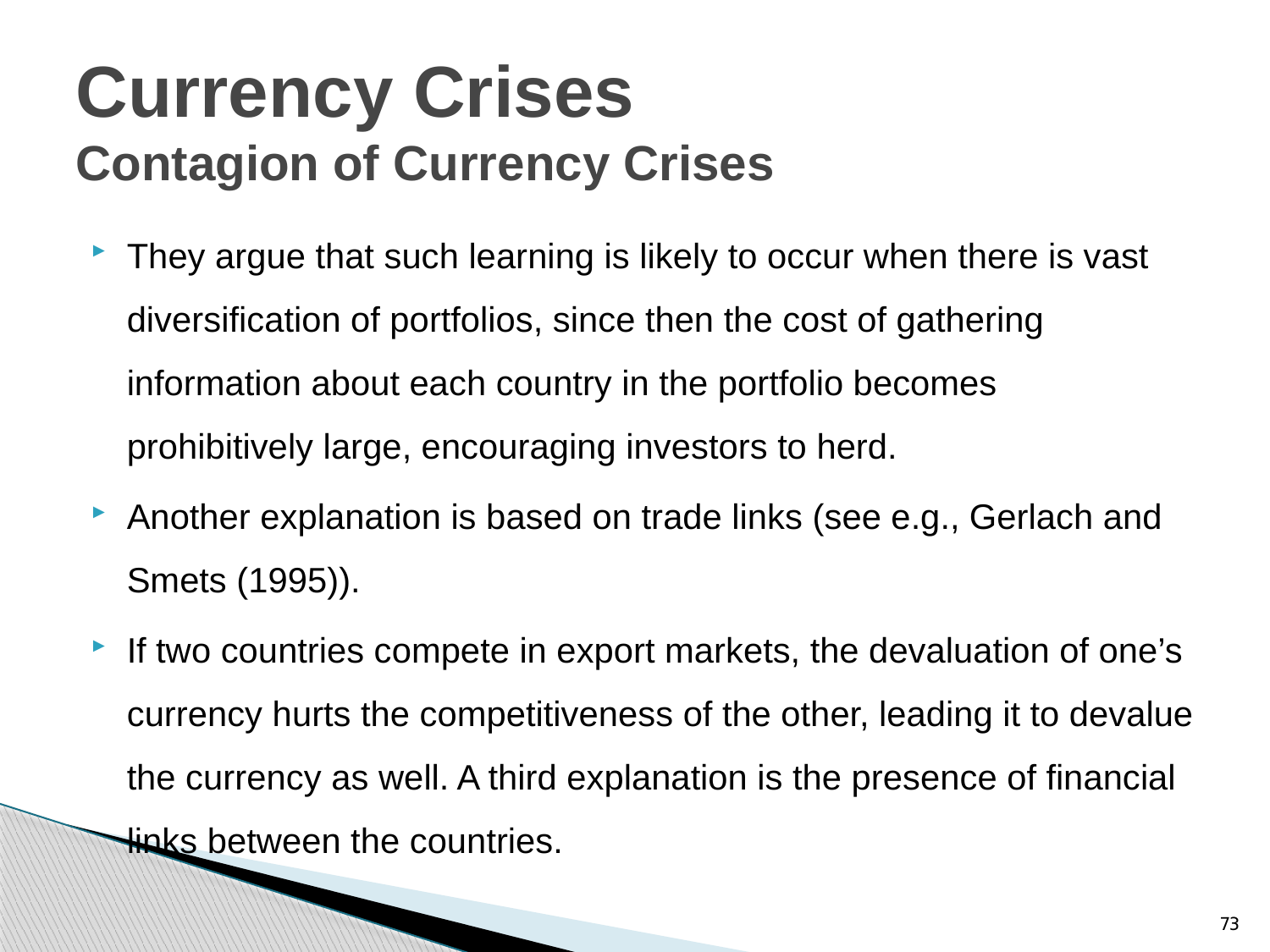

# Currency Crises Contagion of Currency Crises
They argue that such learning is likely to occur when there is vast diversification of portfolios, since then the cost of gathering information about each country in the portfolio becomes prohibitively large, encouraging investors to herd.
Another explanation is based on trade links (see e.g., Gerlach and Smets (1995)).
If two countries compete in export markets, the devaluation of one’s currency hurts the competitiveness of the other, leading it to devalue the currency as well. A third explanation is the presence of financial links between the countries.
73